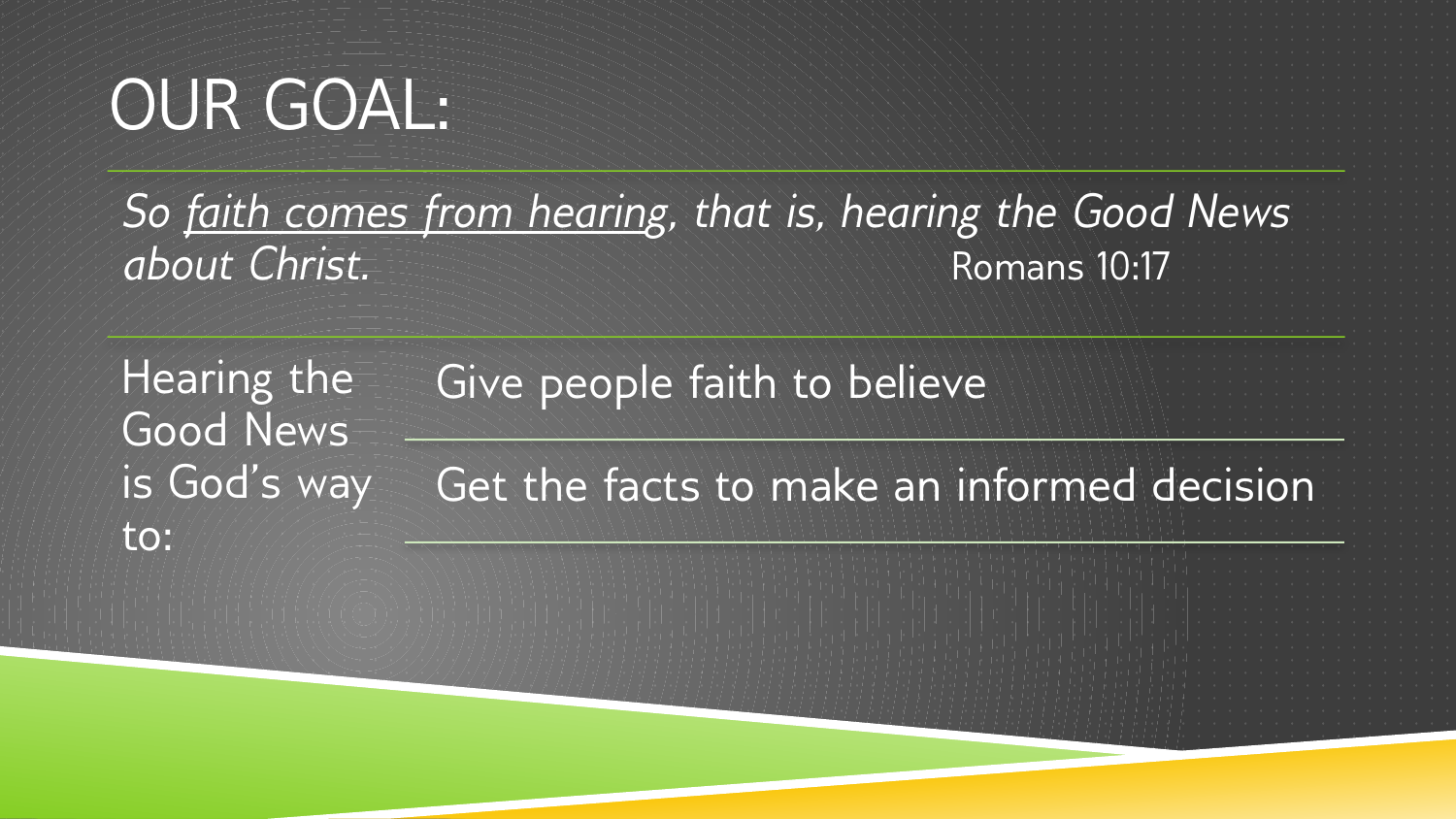

# OUR GOAL:
So faith comes from hearing, that is, hearing the Good News about Christ. 				       Romans 10:17
Hearing the Good News is God’s way to:
Give people faith to believe
Get the facts to make an informed decision